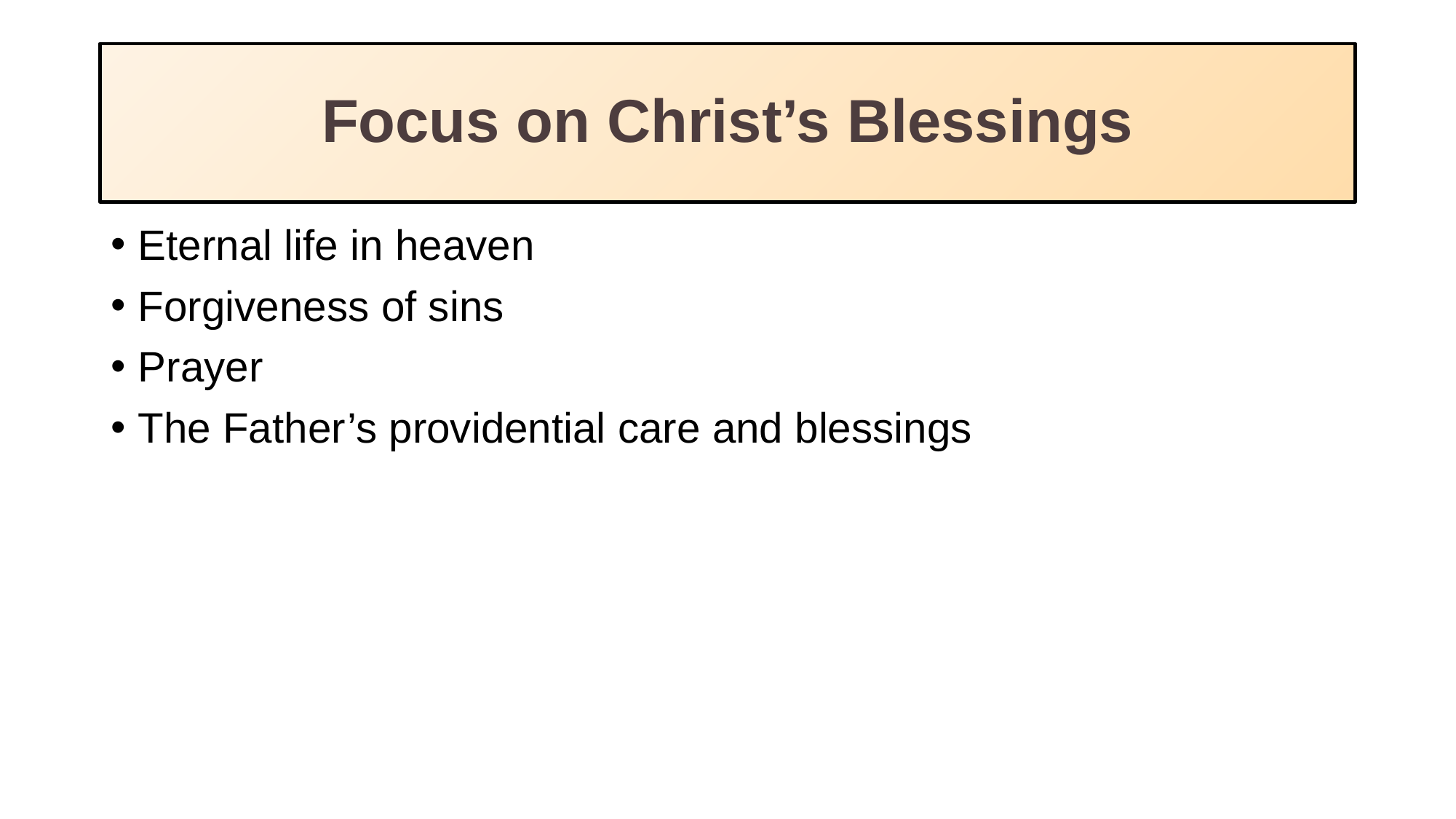

# Focus on Christ’s Blessings
Eternal life in heaven
Forgiveness of sins
Prayer
The Father’s providential care and blessings